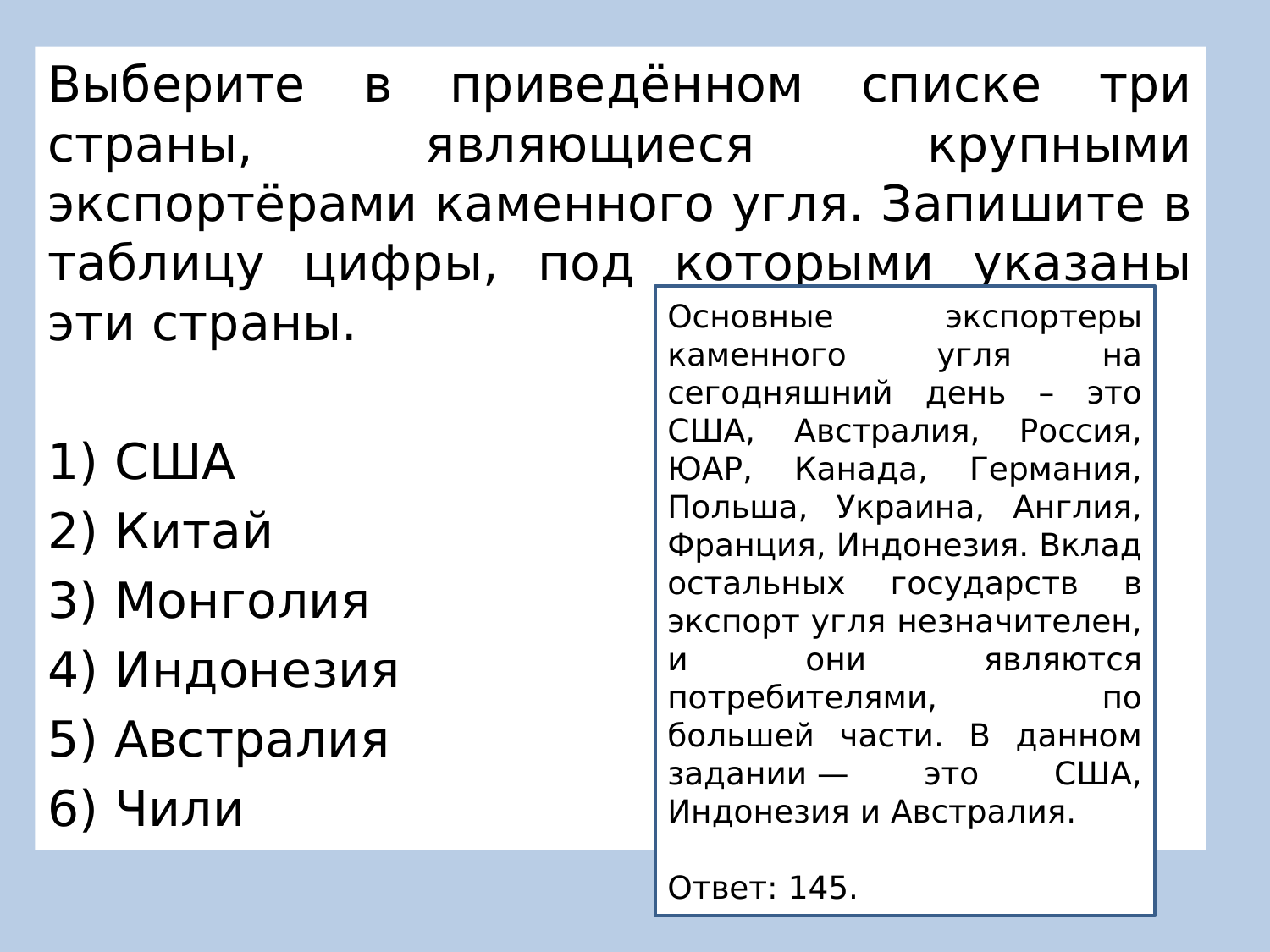

Выберите в приведённом списке три страны, являющиеся крупными экспортёрами каменного угля. Запишите в таблицу цифры, под которыми указаны эти страны.

1) США
2) Китай
3) Монголия
4) Индонезия
5) Австралия
6) Чили

Основные экспортеры каменного угля на сегодняшний день – это США, Австралия, Россия, ЮАР, Канада, Германия, Польша, Украина, Англия, Франция, Индонезия. Вклад остальных государств в экспорт угля незначителен, и они являются потребителями, по большей части. В данном задании — это США, Индонезия и Австралия.

Ответ: 145.